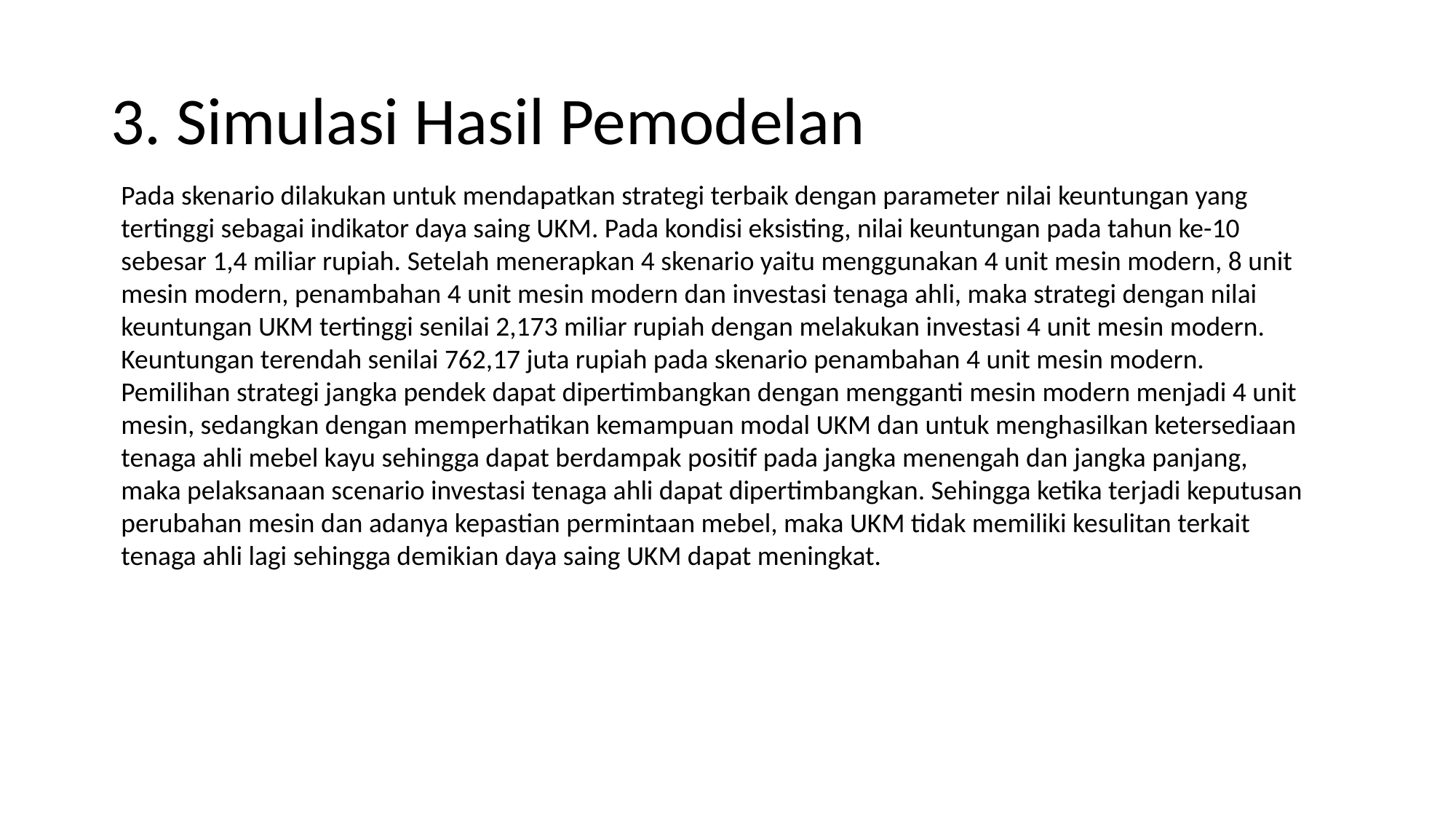

# 3. Simulasi Hasil Pemodelan
Pada skenario dilakukan untuk mendapatkan strategi terbaik dengan parameter nilai keuntungan yang tertinggi sebagai indikator daya saing UKM. Pada kondisi eksisting, nilai keuntungan pada tahun ke-10 sebesar 1,4 miliar rupiah. Setelah menerapkan 4 skenario yaitu menggunakan 4 unit mesin modern, 8 unit mesin modern, penambahan 4 unit mesin modern dan investasi tenaga ahli, maka strategi dengan nilai keuntungan UKM tertinggi senilai 2,173 miliar rupiah dengan melakukan investasi 4 unit mesin modern. Keuntungan terendah senilai 762,17 juta rupiah pada skenario penambahan 4 unit mesin modern. Pemilihan strategi jangka pendek dapat dipertimbangkan dengan mengganti mesin modern menjadi 4 unit mesin, sedangkan dengan memperhatikan kemampuan modal UKM dan untuk menghasilkan ketersediaan tenaga ahli mebel kayu sehingga dapat berdampak positif pada jangka menengah dan jangka panjang, maka pelaksanaan scenario investasi tenaga ahli dapat dipertimbangkan. Sehingga ketika terjadi keputusan perubahan mesin dan adanya kepastian permintaan mebel, maka UKM tidak memiliki kesulitan terkait tenaga ahli lagi sehingga demikian daya saing UKM dapat meningkat.